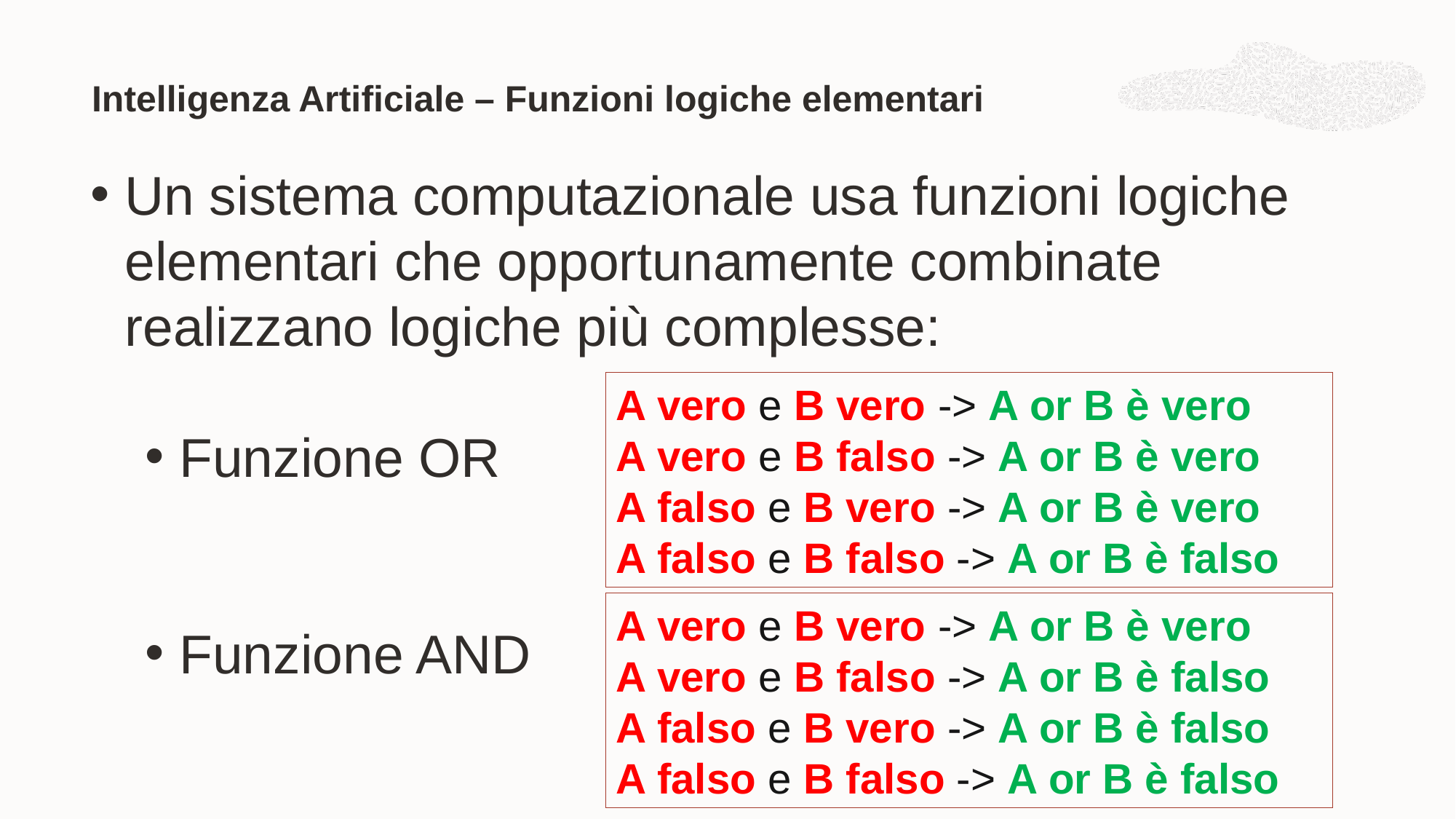

Intelligenza Artificiale – Funzioni logiche elementari
Un sistema computazionale usa funzioni logiche elementari che opportunamente combinate realizzano logiche più complesse:

Funzione OR

Funzione AND

A vero e B vero -> A or B è vero
A vero e B falso -> A or B è vero
A falso e B vero -> A or B è vero
A falso e B falso -> A or B è falso
A vero e B vero -> A or B è vero
A vero e B falso -> A or B è falso
A falso e B vero -> A or B è falso
A falso e B falso -> A or B è falso